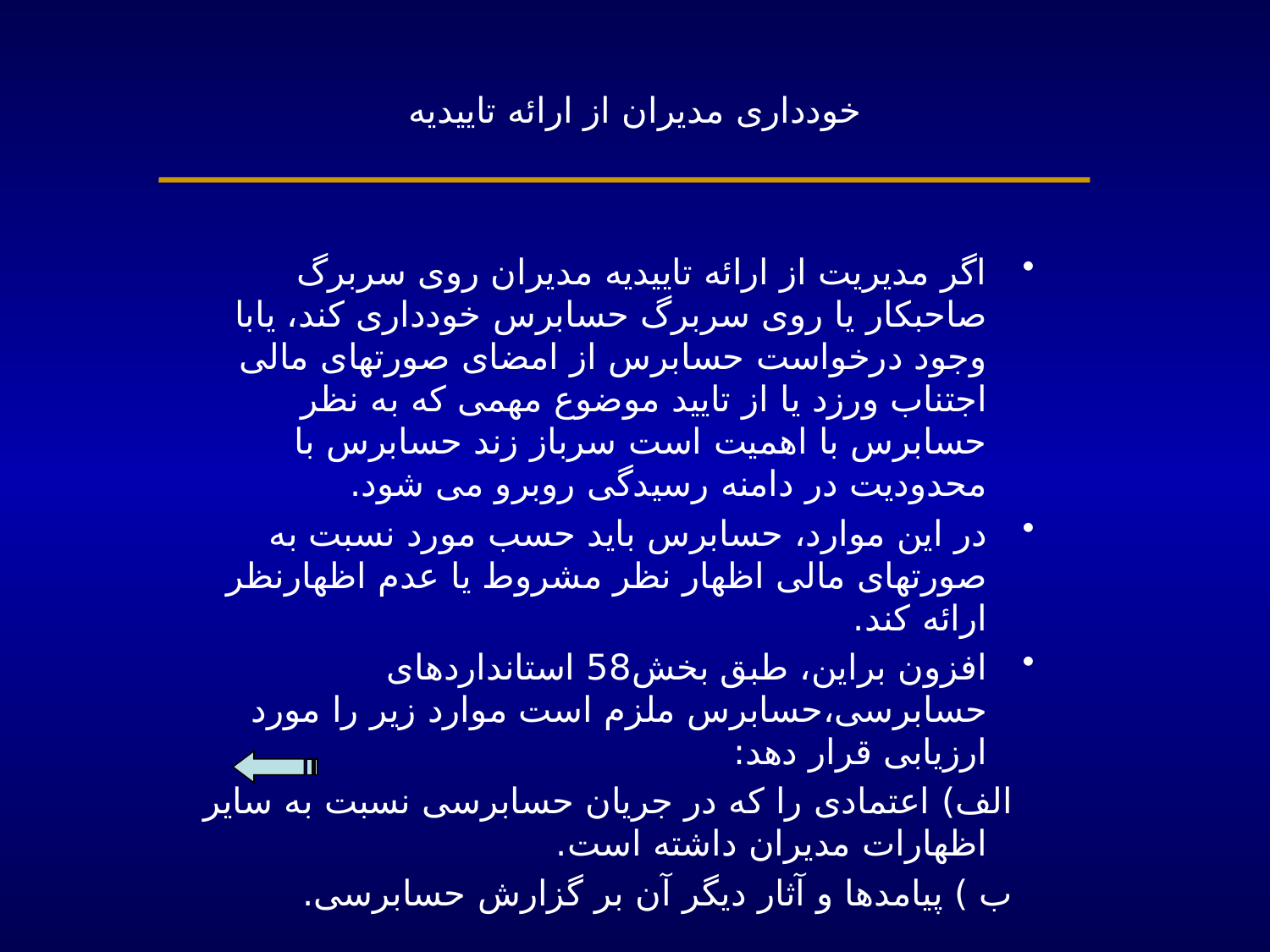

# خودداری مدیران از ارائه تاییدیه

اگر مدیریت از ارائه تاییدیه مدیران روی سربرگ صاحبکار یا روی سربرگ حسابرس خودداری کند، یابا وجود درخواست حسابرس از امضای صورتهای مالی اجتناب ورزد یا از تایید موضوع مهمی که به نظر حسابرس با اهمیت است سرباز زند حسابرس با محدودیت در دامنه رسیدگی روبرو می شود.
در این موارد، حسابرس باید حسب مورد نسبت به صورتهای مالی اظهار نظر مشروط یا عدم اظهارنظر ارائه کند.
افزون براین، طبق بخش58 استانداردهای حسابرسی،حسابرس ملزم است موارد زیر را مورد ارزیابی قرار دهد:
	  الف)	 اعتمادی را که در جریان حسابرسی نسبت به سایر اظهارات مدیران 	داشته است.
	  ب )	 پیامدها و آثار دیگر آن بر گزارش حسابرسی.